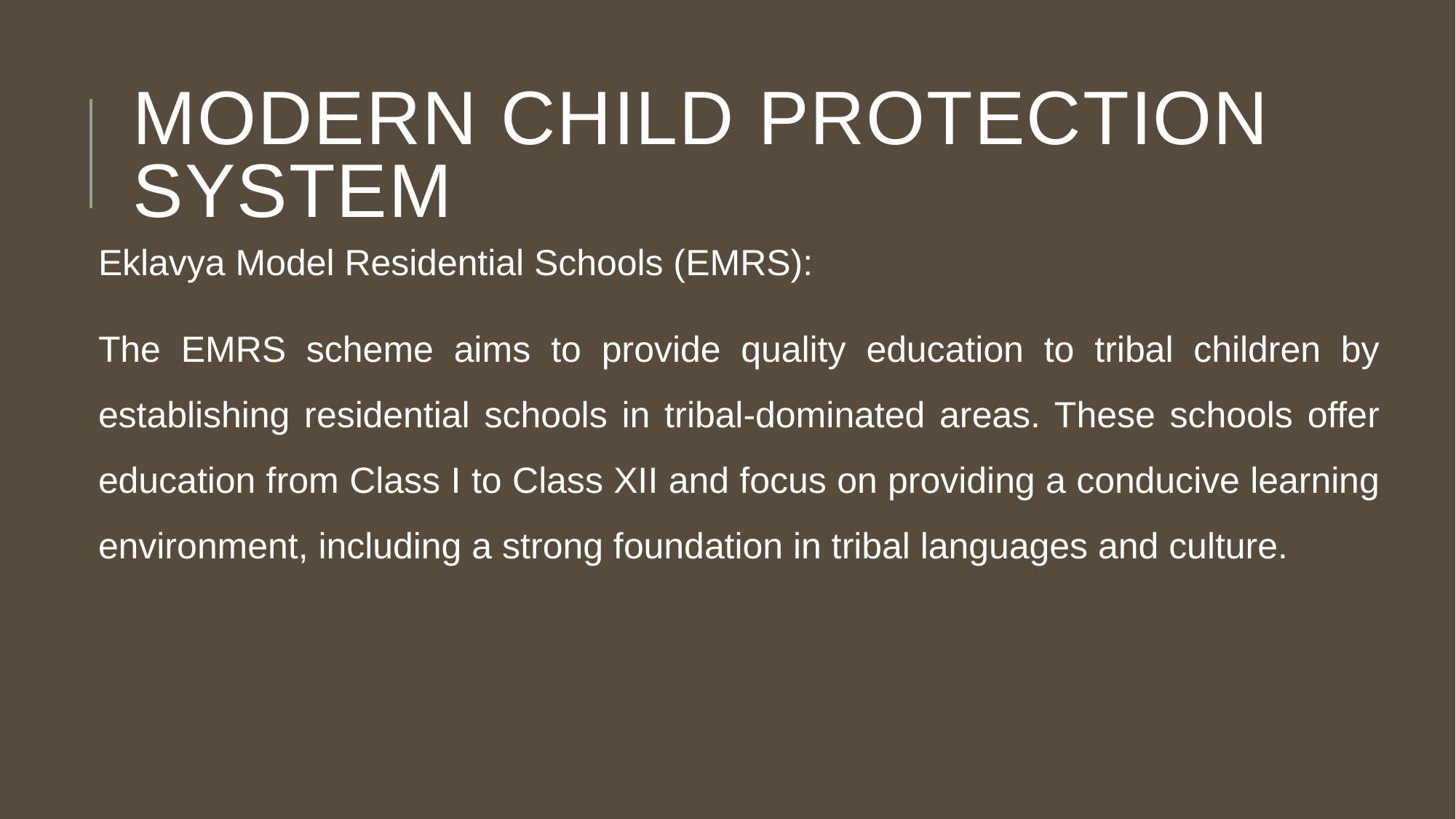

# MODERN CHILD PROTECTION SYSTEM
Eklavya Model Residential Schools (EMRS):
The EMRS scheme aims to provide quality education to tribal children by establishing residential schools in tribal-dominated areas. These schools offer education from Class I to Class XII and focus on providing a conducive learning environment, including a strong foundation in tribal languages and culture.